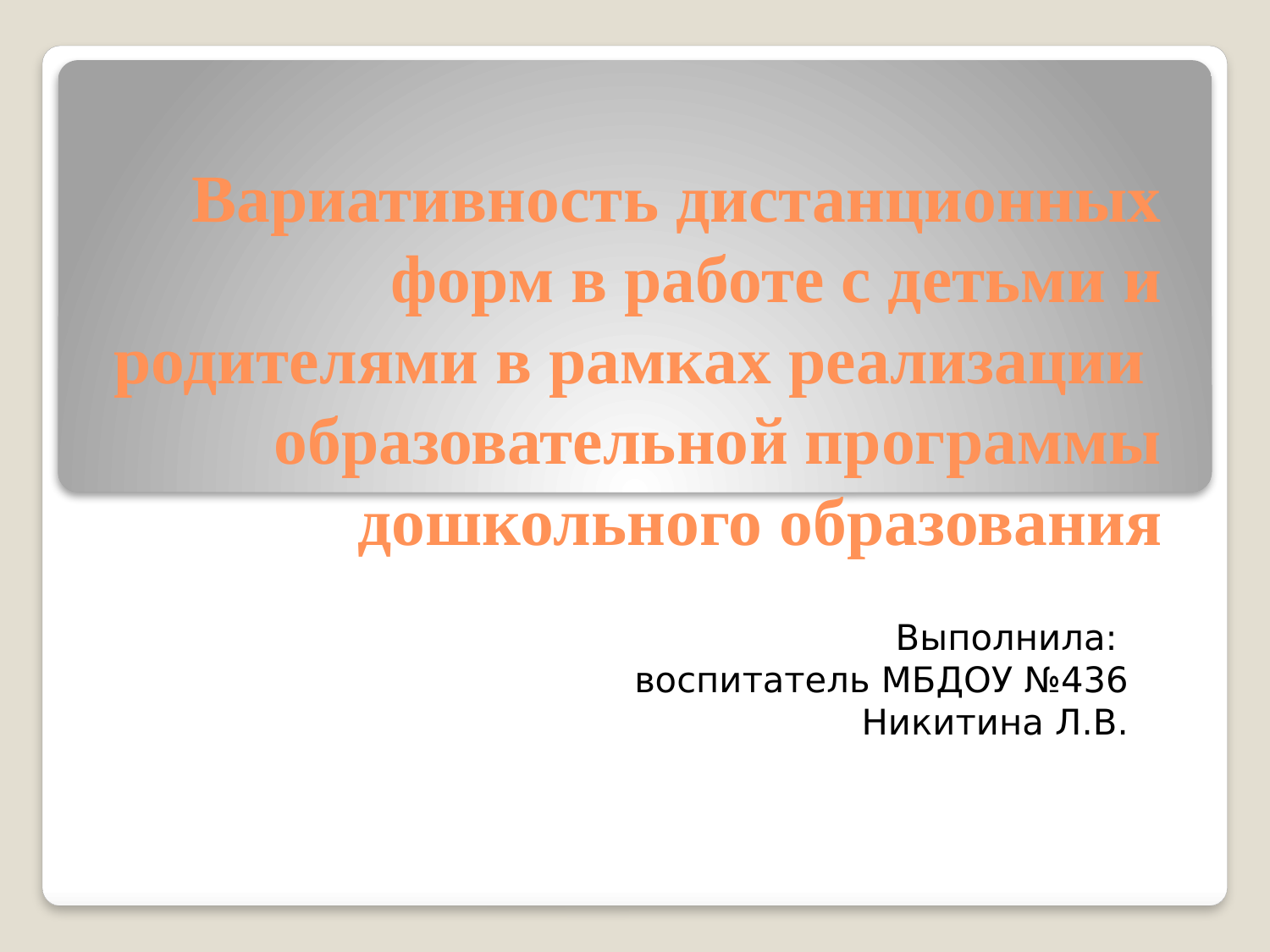

# Вариативность дистанционных форм в работе с детьми и родителями в рамках реализации  образовательной программы дошкольного образования
 Выполнила:
воспитатель МБДОУ №436
Никитина Л.В.